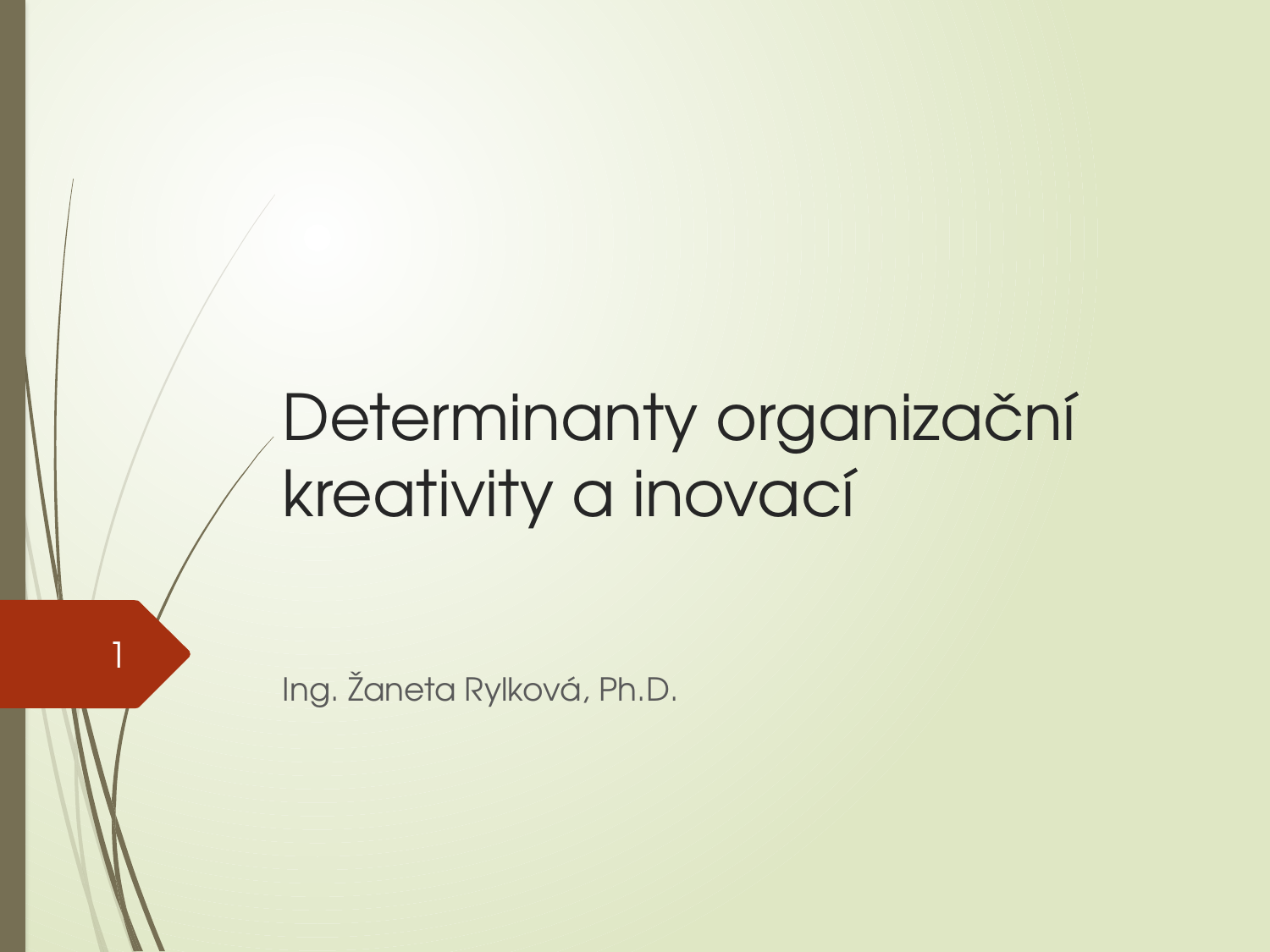

# Determinanty organizační kreativity a inovací
1
Ing. Žaneta Rylková, Ph.D.